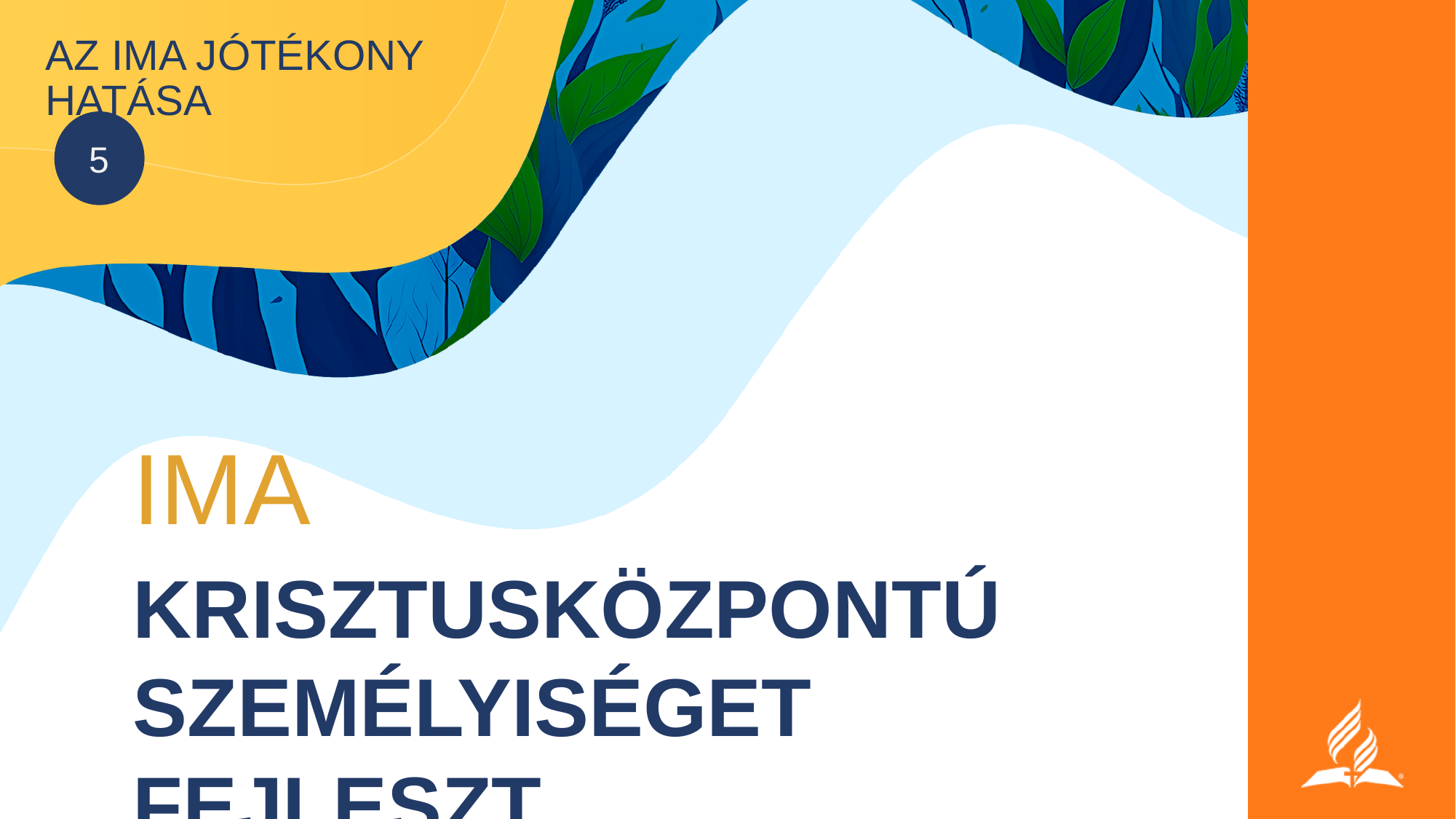

# AZ IMA JÓTÉKONY HATÁSA
5
IMA
KRISZTUSKÖZPONTÚ SZEMÉLYISÉGET FEJLESZT